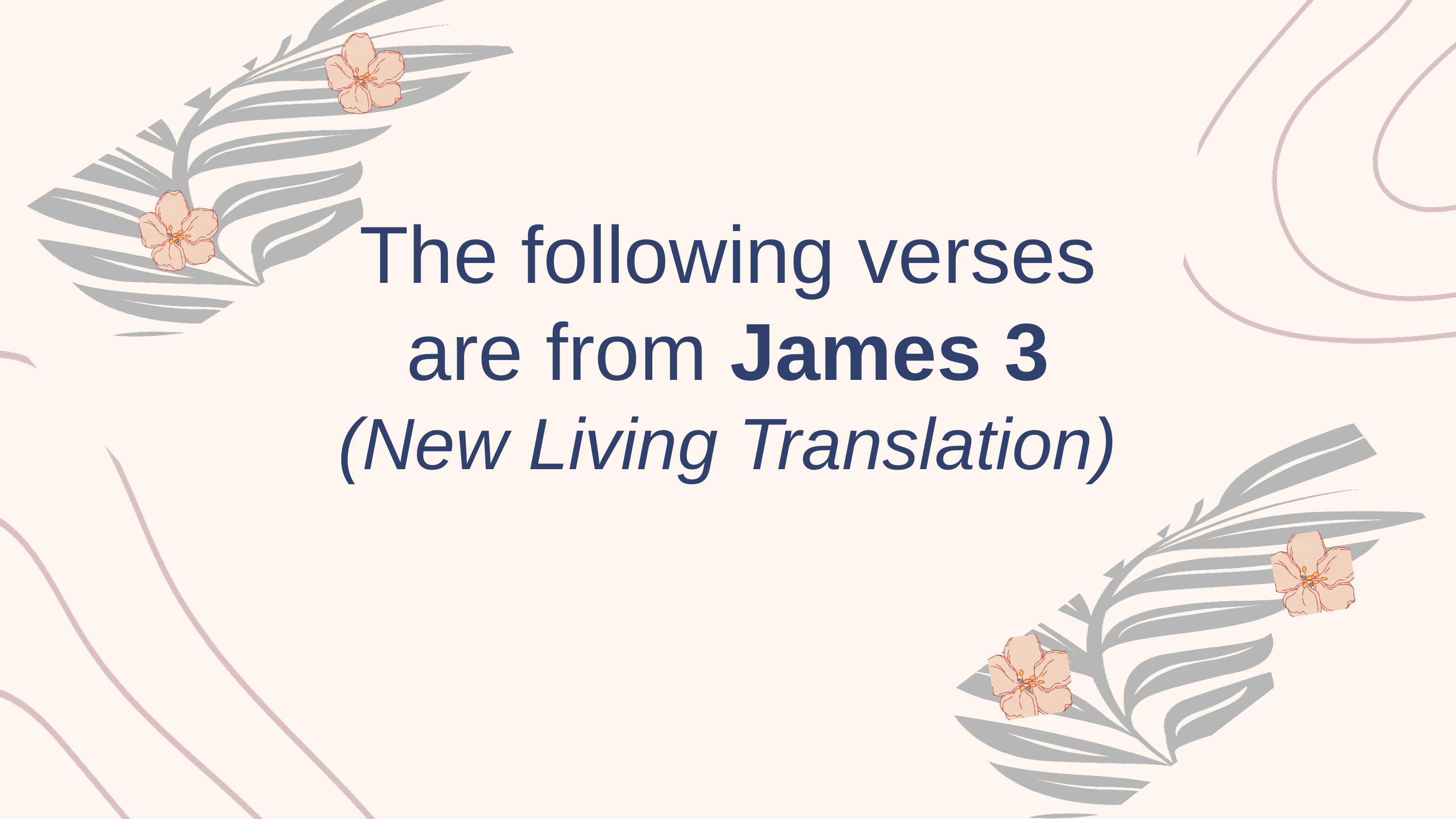

The following verses are from James 3 (New Living Translation)